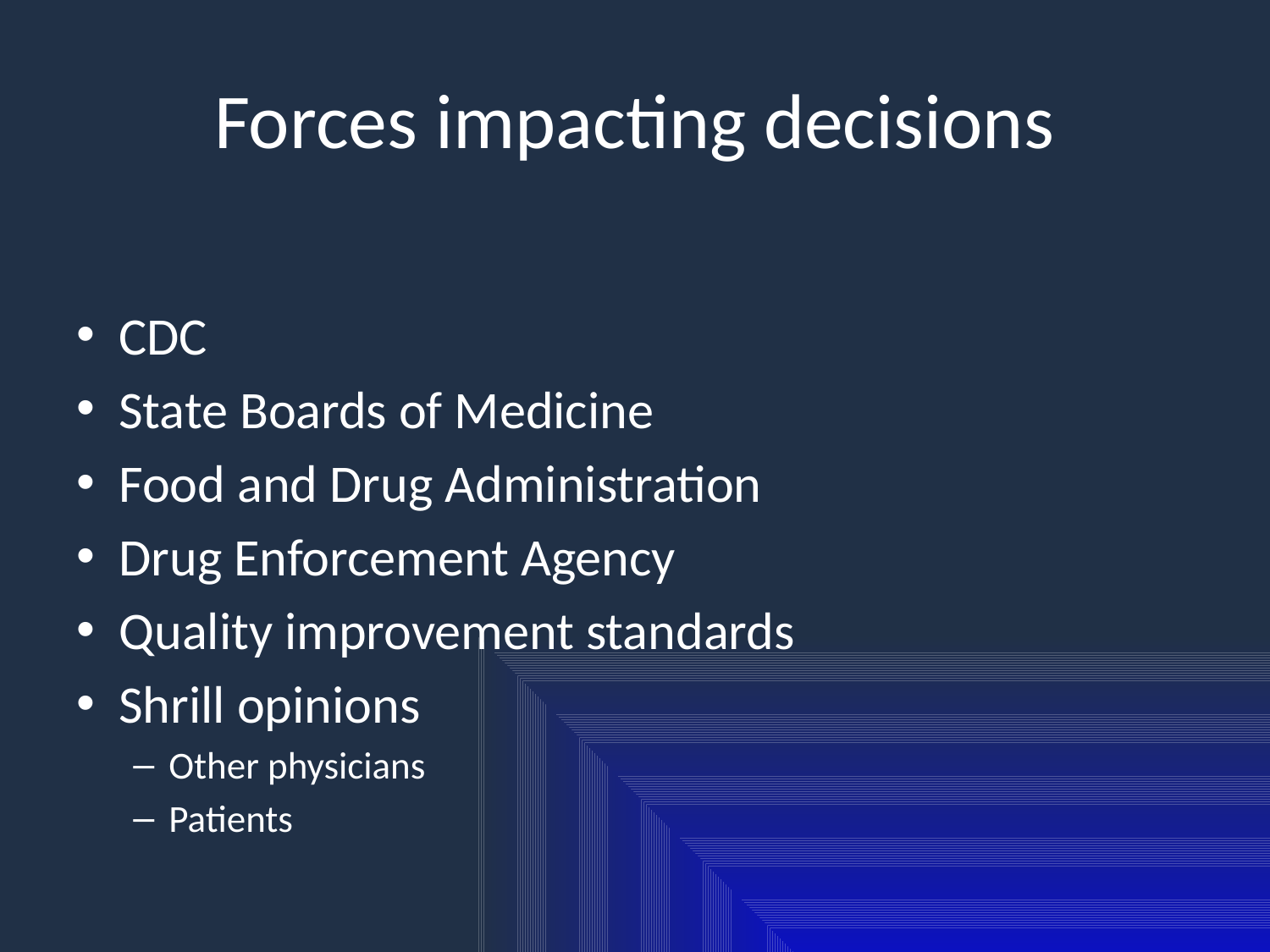

# Forces impacting decisions

CDC
State Boards of Medicine
Food and Drug Administration
Drug Enforcement Agency
Quality improvement standards
Shrill opinions
Other physicians
Patients